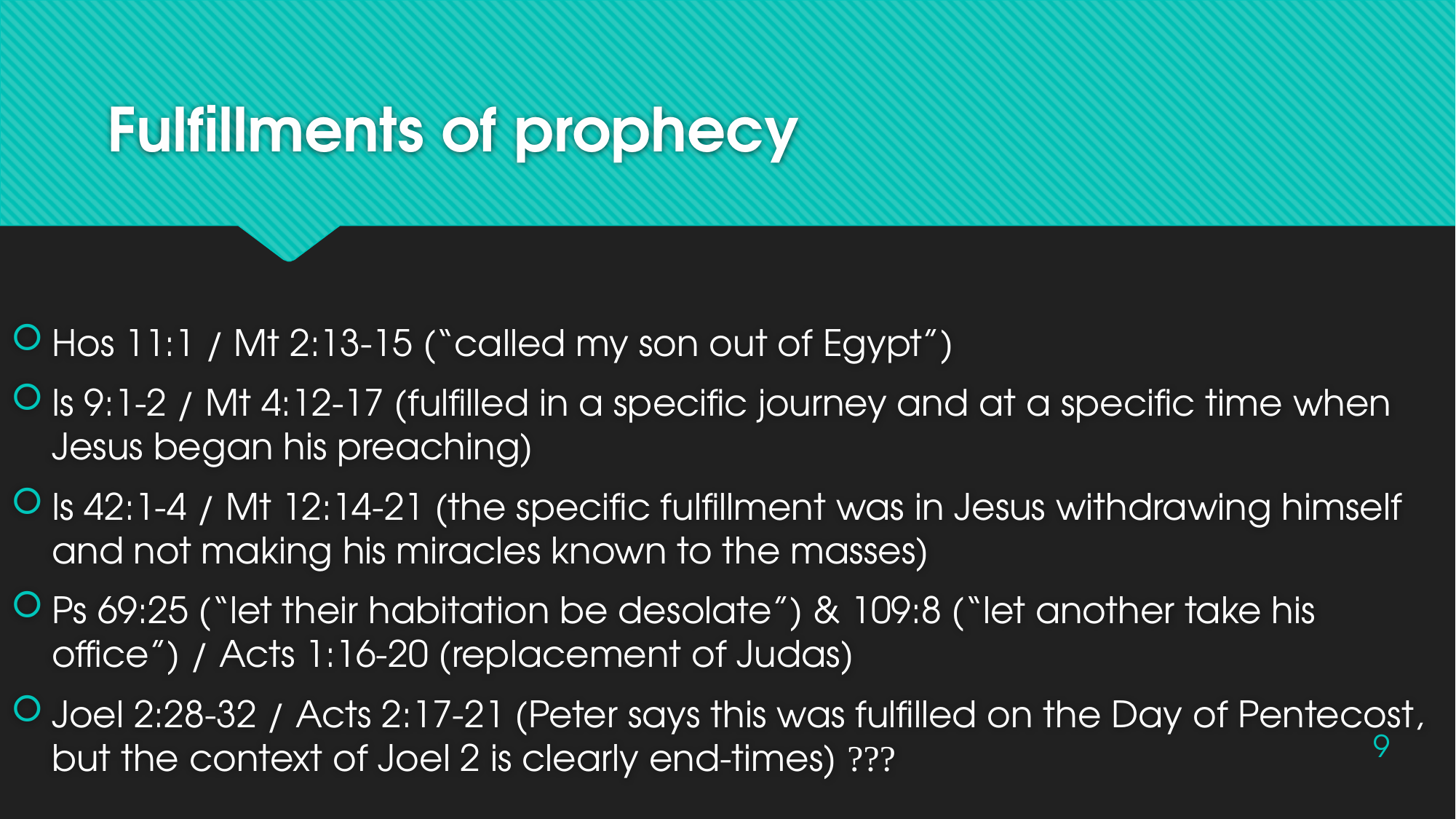

# Fulfillments of prophecy

Hos 11:1 / Mt 2:13-15 (“called my son out of Egypt”)
Is 9:1-2 / Mt 4:12-17 (fulfilled in a specific journey and at a specific time when Jesus began his preaching)
Is 42:1-4 / Mt 12:14-21 (the specific fulfillment was in Jesus withdrawing himself and not making his miracles known to the masses)
Ps 69:25 (“let their habitation be desolate”) & 109:8 (“let another take his office”) / Acts 1:16-20 (replacement of Judas)
Joel 2:28-32 / Acts 2:17-21 (Peter says this was fulfilled on the Day of Pentecost, but the context of Joel 2 is clearly end-times) ???
9